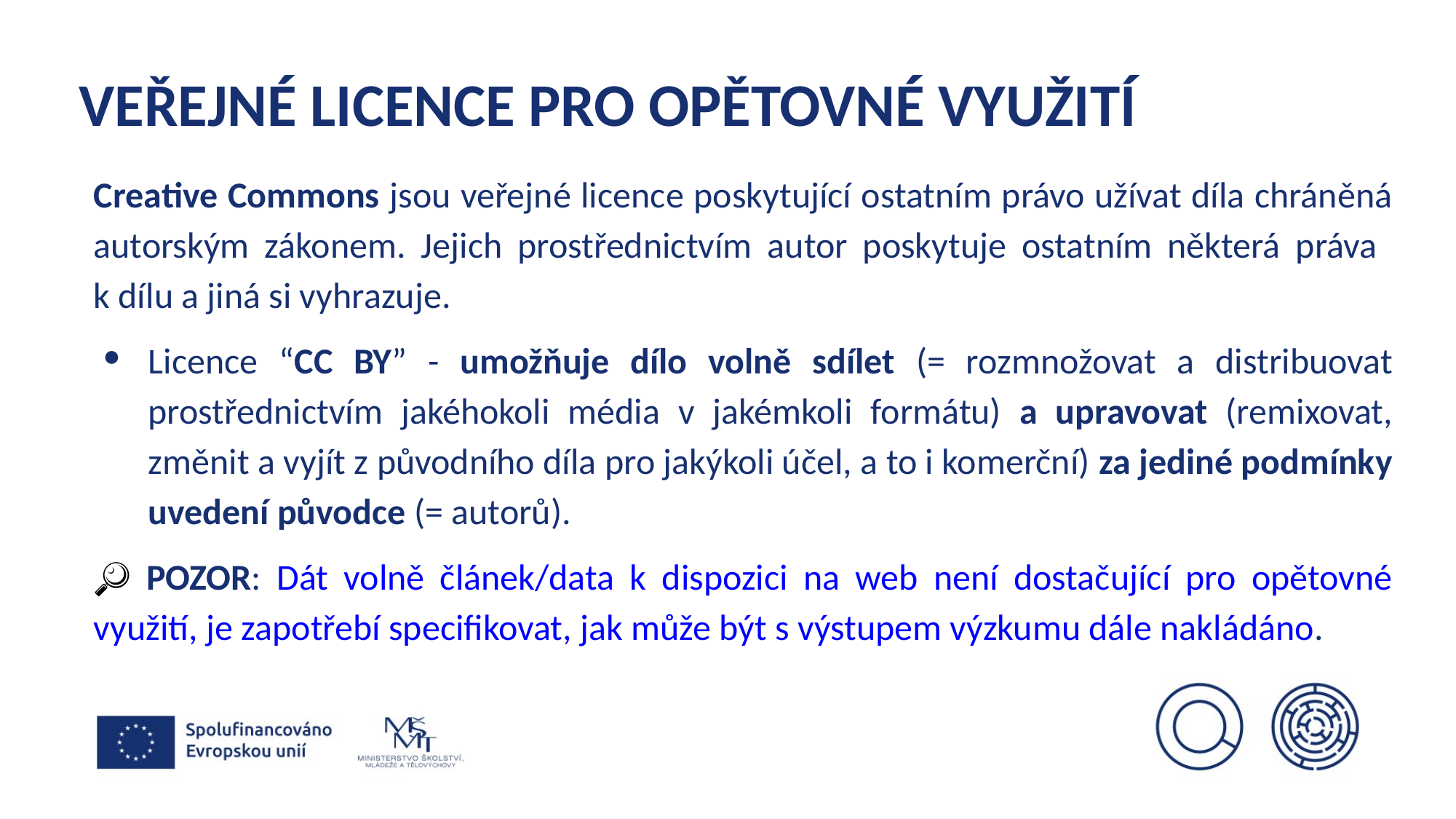

# VEŘEJNÉ LICENCE PRO OPĚTOVNÉ VYUŽITÍ
Creative Commons jsou veřejné licence poskytující ostatním právo užívat díla chráněná autorským zákonem. Jejich prostřednictvím autor poskytuje ostatním některá práva
k dílu a jiná si vyhrazuje.
Licence “CC BY” - umožňuje dílo volně sdílet (= rozmnožovat a distribuovat prostřednictvím jakéhokoli média v jakémkoli formátu) a upravovat (remixovat, změnit a vyjít z původního díla pro jakýkoli účel, a to i komerční) za jediné podmínky uvedení původce (= autorů).
🔎 POZOR: Dát volně článek/data k dispozici na web není dostačující pro opětovné využití, je zapotřebí specifikovat, jak může být s výstupem výzkumu dále nakládáno.